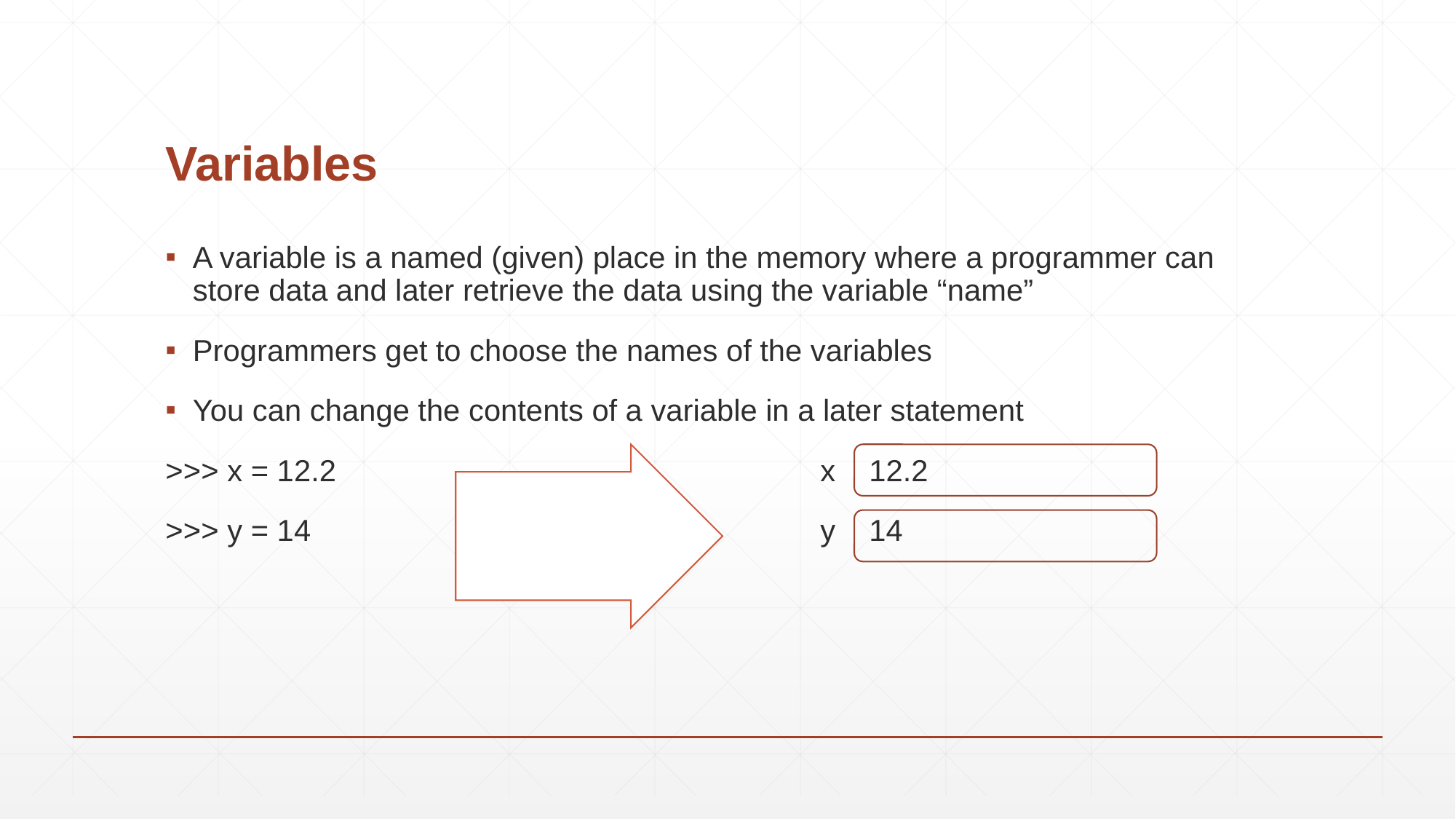

# Variables
A variable is a named (given) place in the memory where a programmer can store data and later retrieve the data using the variable “name”
Programmers get to choose the names of the variables
You can change the contents of a variable in a later statement
>>> x = 12.2					x    12.2
>>> y = 14					y    14